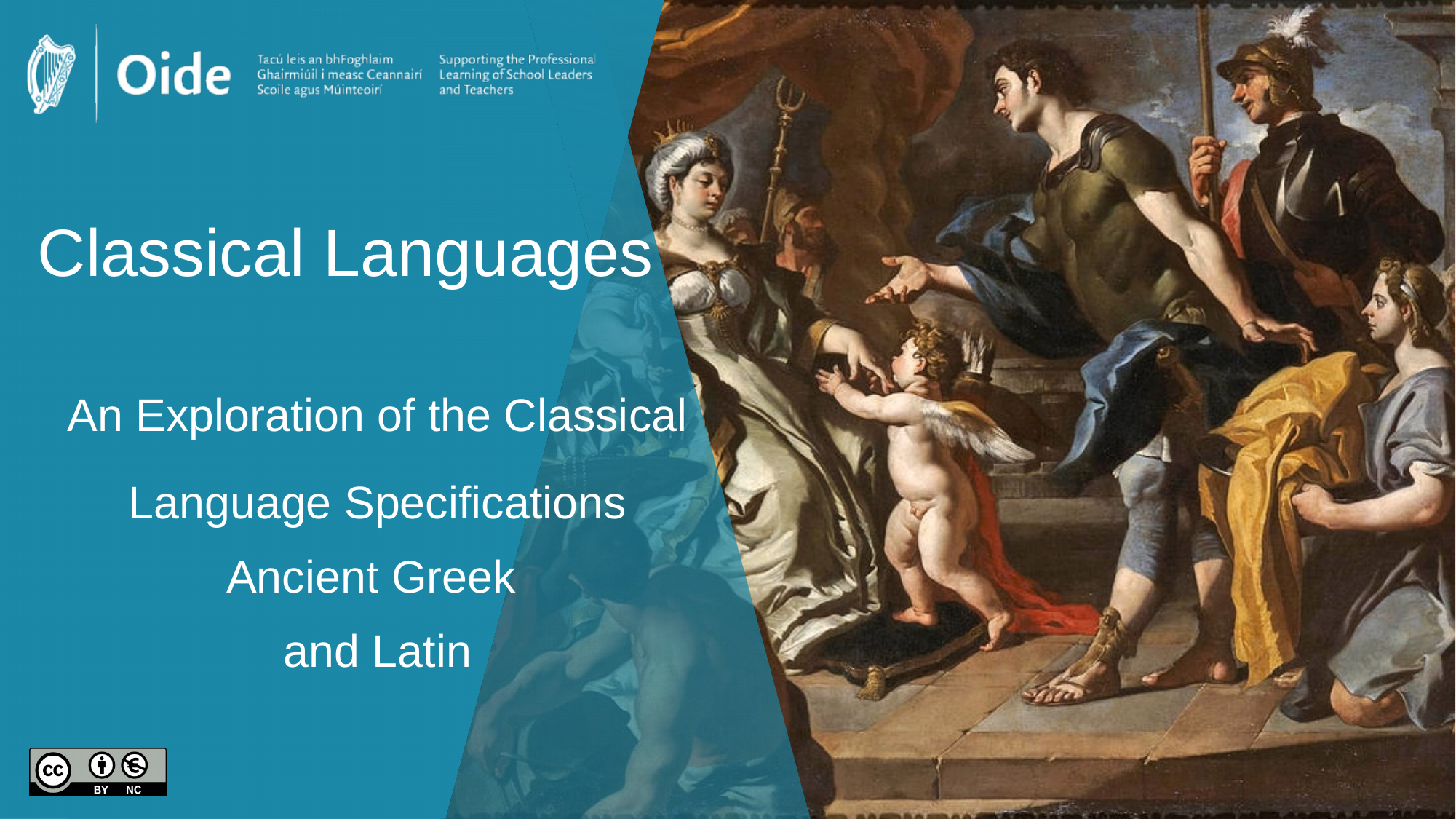

# Classical Languages
An Exploration of the Classical Language Specifications
Ancient Greek
and Latin